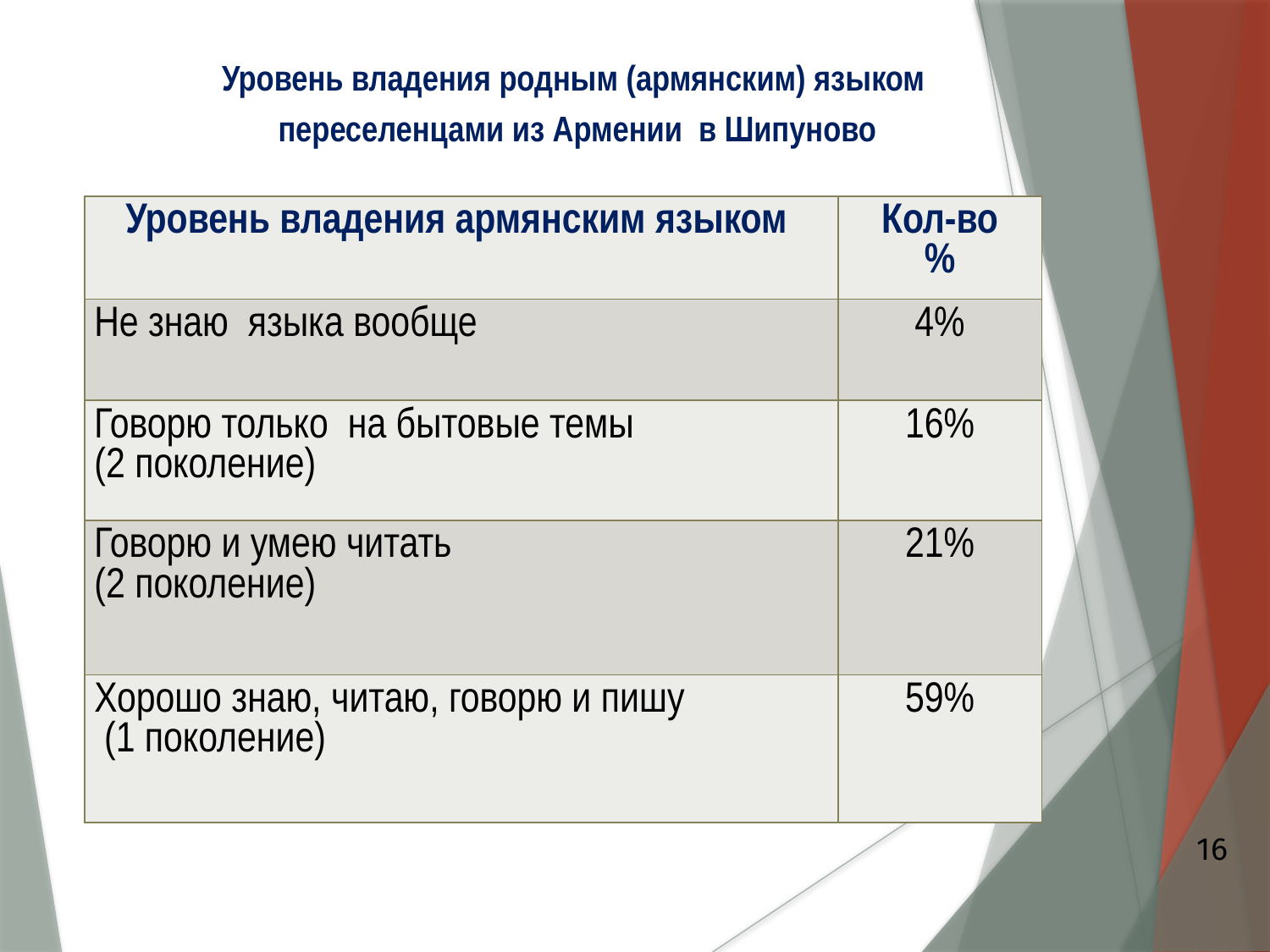

Уровень владения родным (армянским) языком
 переселенцами из Армении  в Шипуново

| Уровень владения армянским языком | Кол-во % |
| --- | --- |
| Не знаю языка вообще | 4% |
| Говорю только на бытовые темы (2 поколение) | 16% |
| Говорю и умею читать (2 поколение) | 21% |
| Хорошо знаю, читаю, говорю и пишу (1 поколение) | 59% |
16